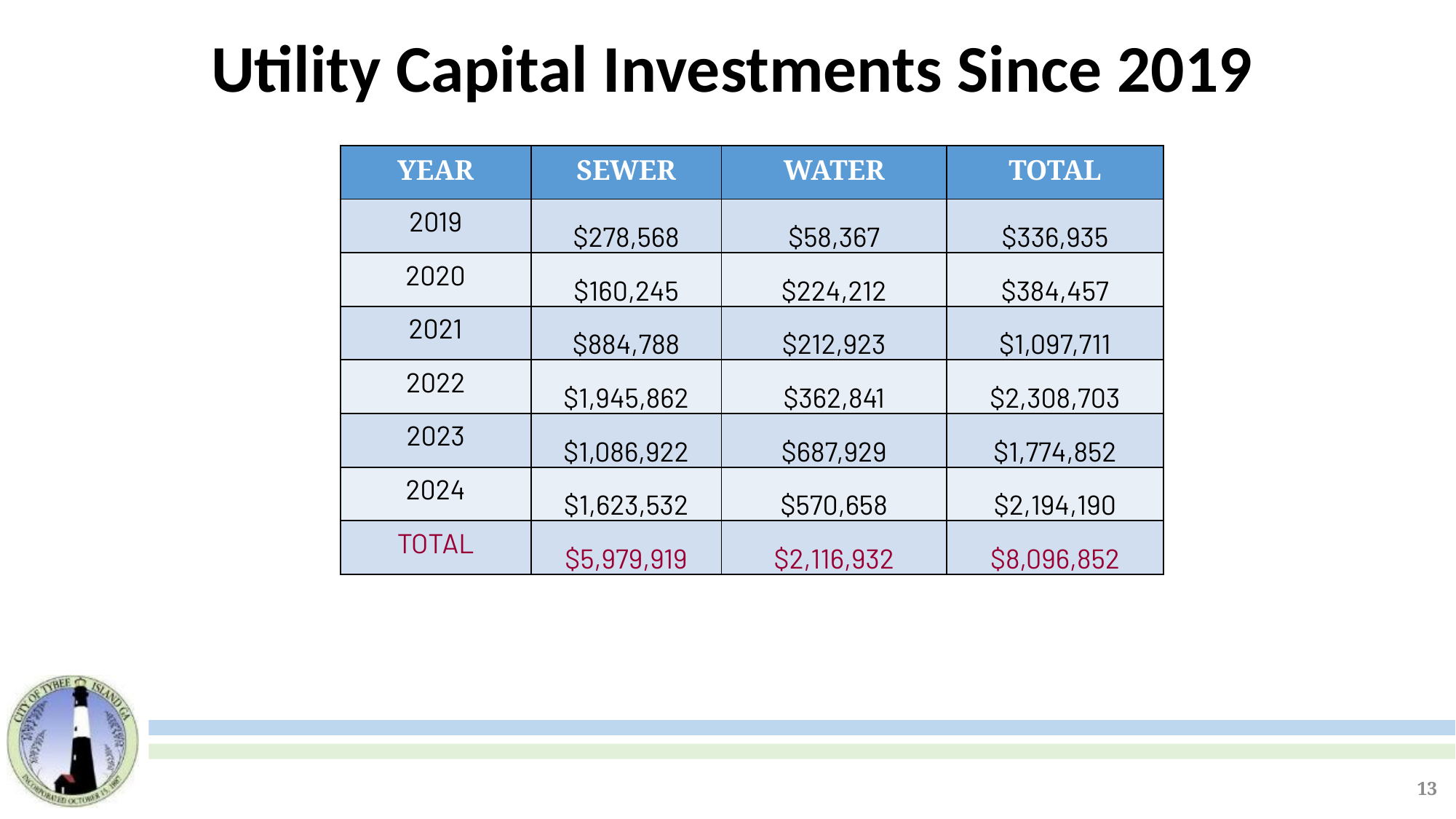

# Utility Capital Investments Since 2019
| YEAR | SEWER | WATER | TOTAL |
| --- | --- | --- | --- |
| 2019 | $278,568 | $58,367 | $336,935 |
| 2020 | $160,245 | $224,212 | $384,457 |
| 2021 | $884,788 | $212,923 | $1,097,711 |
| 2022 | $1,945,862 | $362,841 | $2,308,703 |
| 2023 | $1,086,922 | $687,929 | $1,774,852 |
| 2024 | $1,623,532 | $570,658 | $2,194,190 |
| TOTAL | $5,979,919 | $2,116,932 | $8,096,852 |
13